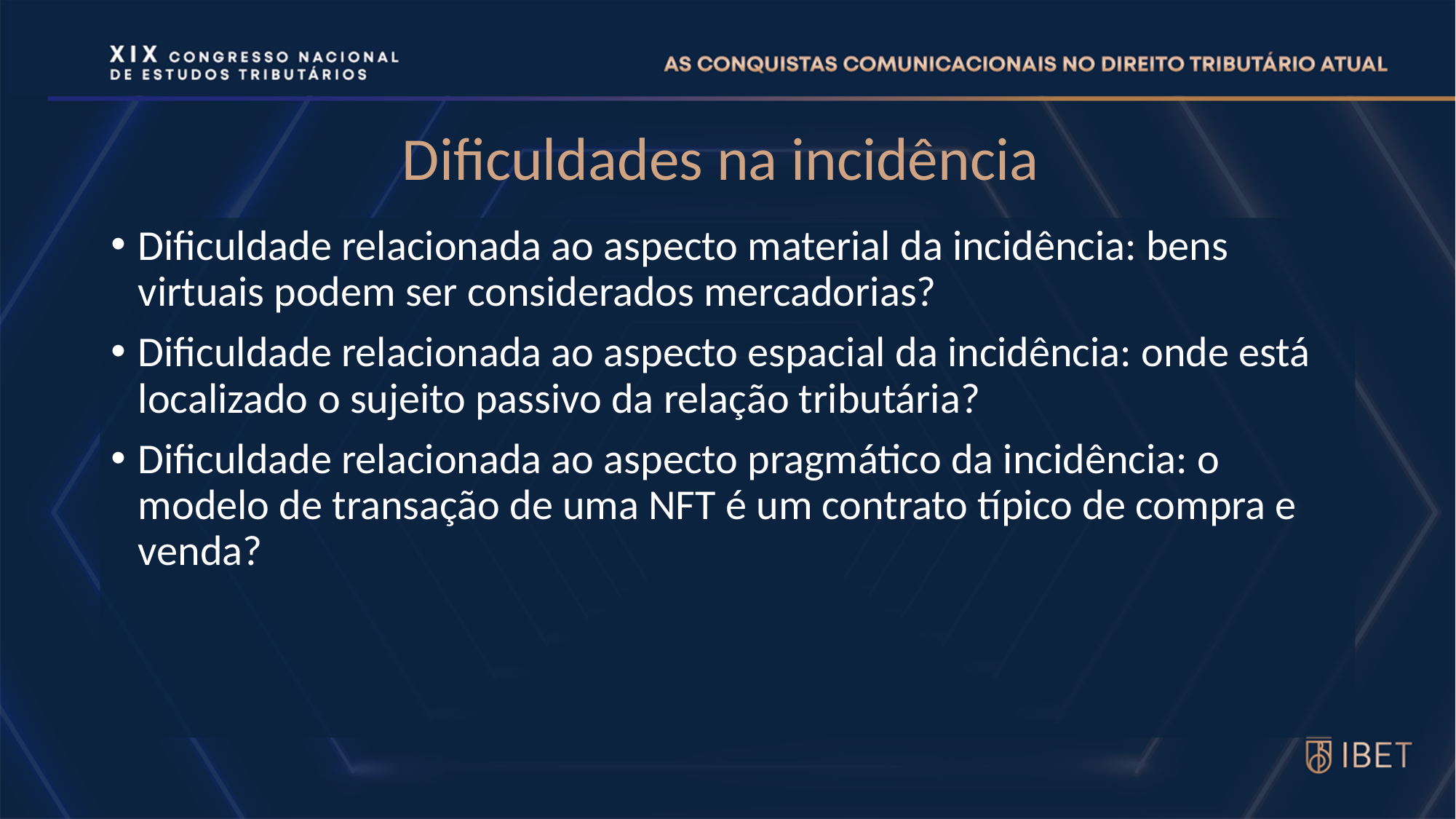

# Dificuldades na incidência
Dificuldade relacionada ao aspecto material da incidência: bens virtuais podem ser considerados mercadorias?
Dificuldade relacionada ao aspecto espacial da incidência: onde está localizado o sujeito passivo da relação tributária?
Dificuldade relacionada ao aspecto pragmático da incidência: o modelo de transação de uma NFT é um contrato típico de compra e venda?